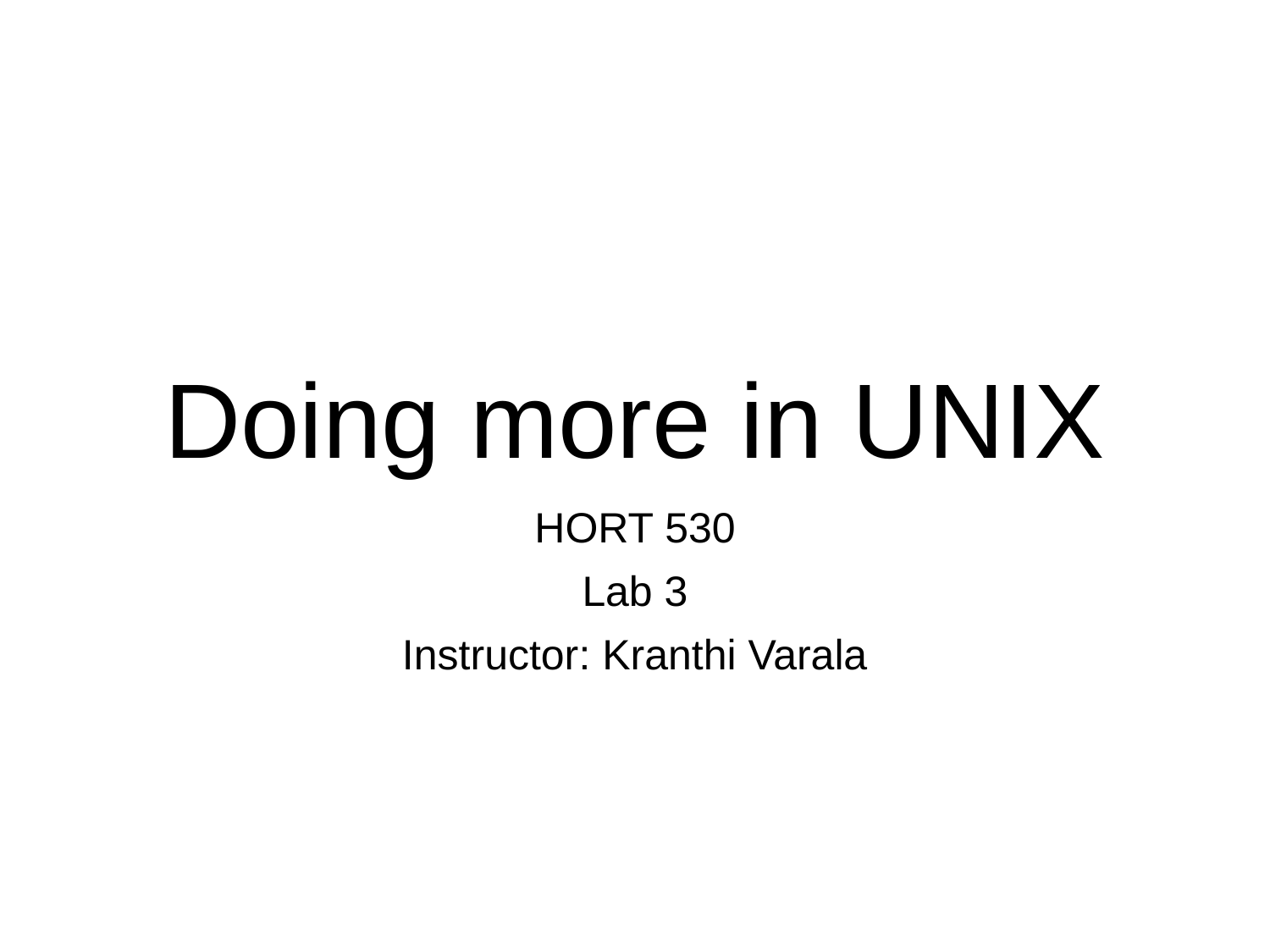

# Doing more in UNIX
HORT 530
Lab 3
Instructor: Kranthi Varala